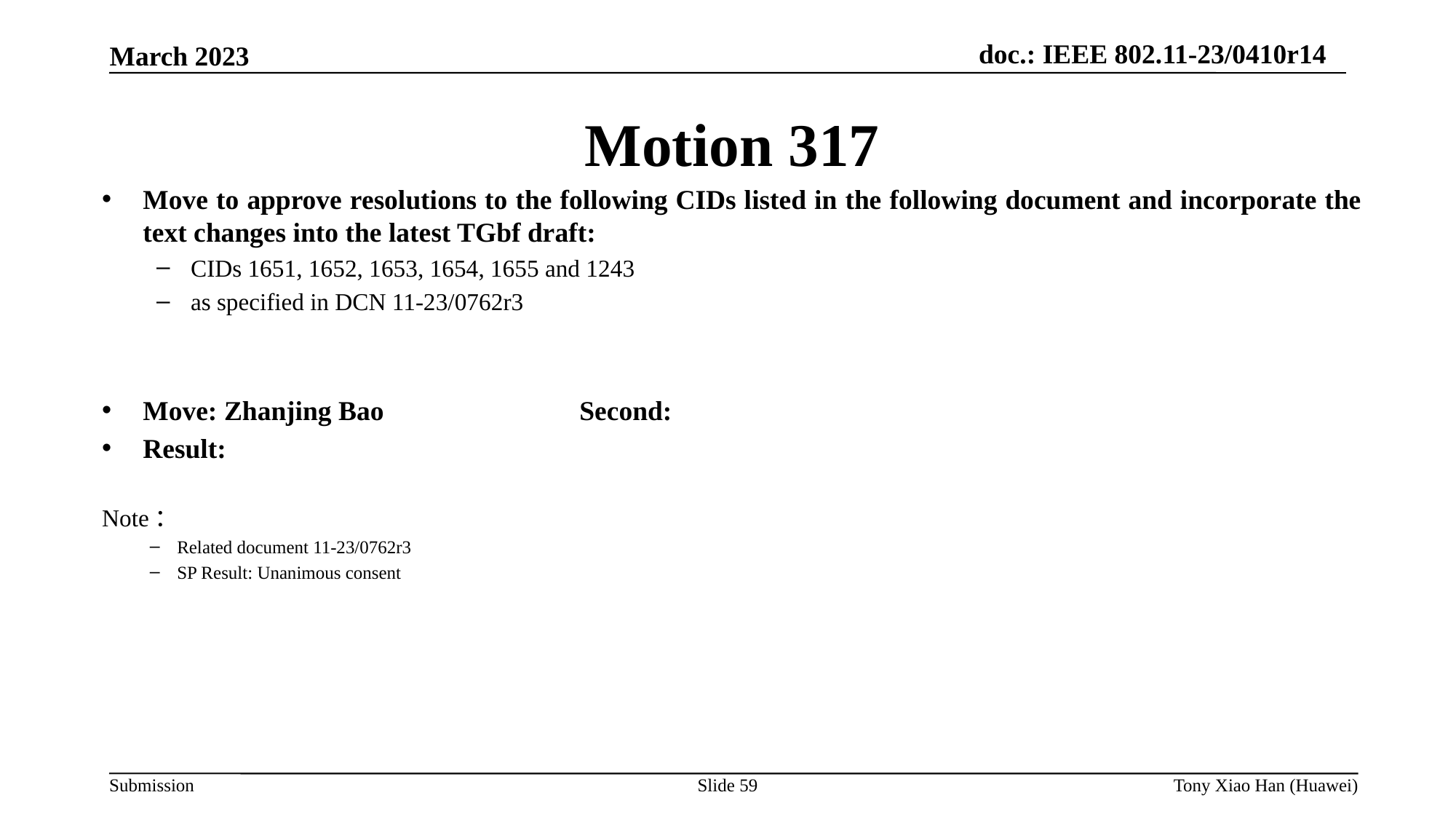

Motion 317

Move to approve resolutions to the following CIDs listed in the following document and incorporate the text changes into the latest TGbf draft:
CIDs 1651, 1652, 1653, 1654, 1655 and 1243
as specified in DCN 11-23/0762r3

Move: Zhanjing Bao		Second:
Result:

Note：
Related document 11-23/0762r3
SP Result: Unanimous consent